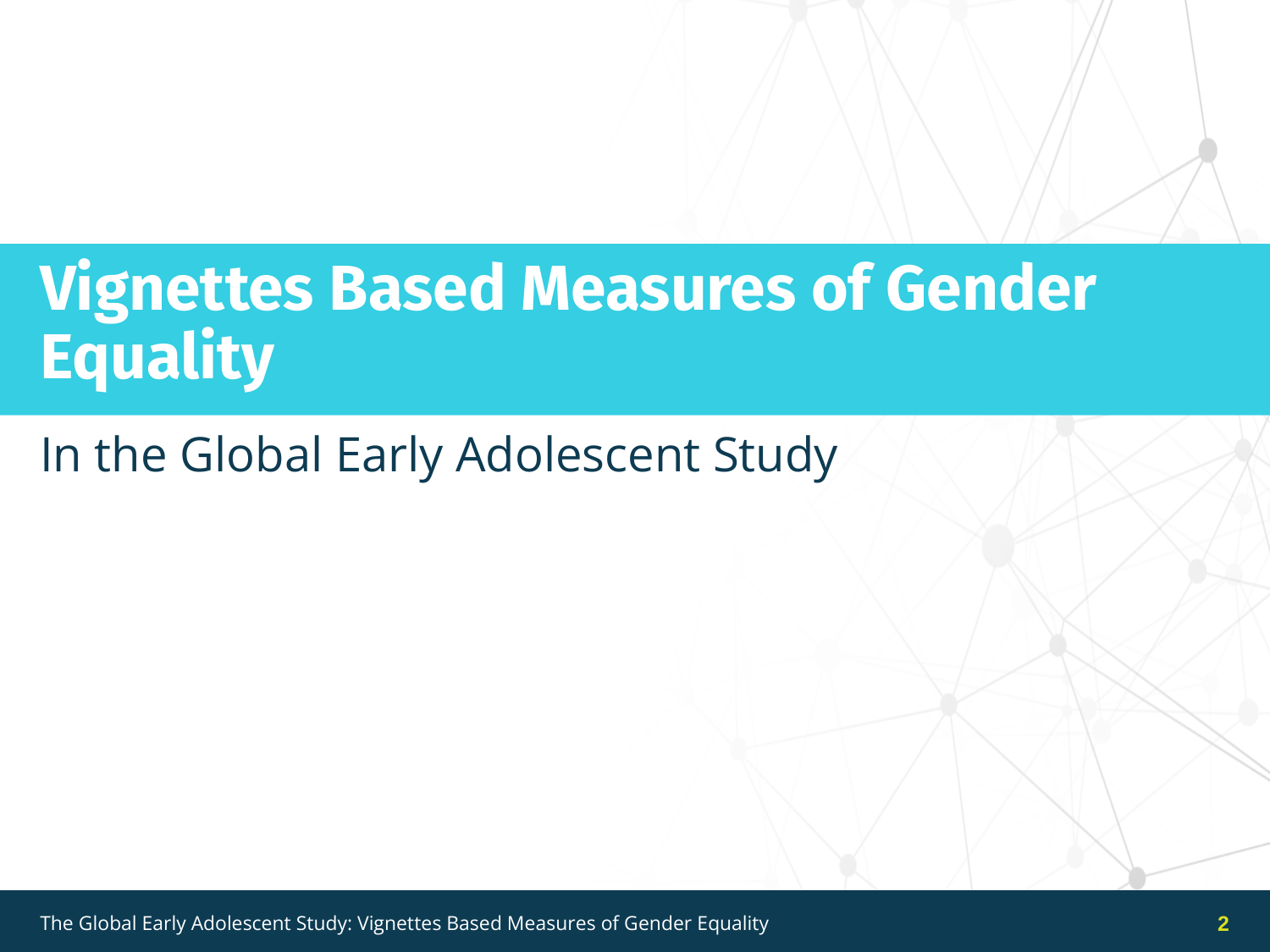

# Vignettes Based Measures of Gender Equality
In the Global Early Adolescent Study

2
The Global Early Adolescent Study: Vignettes Based Measures of Gender Equality